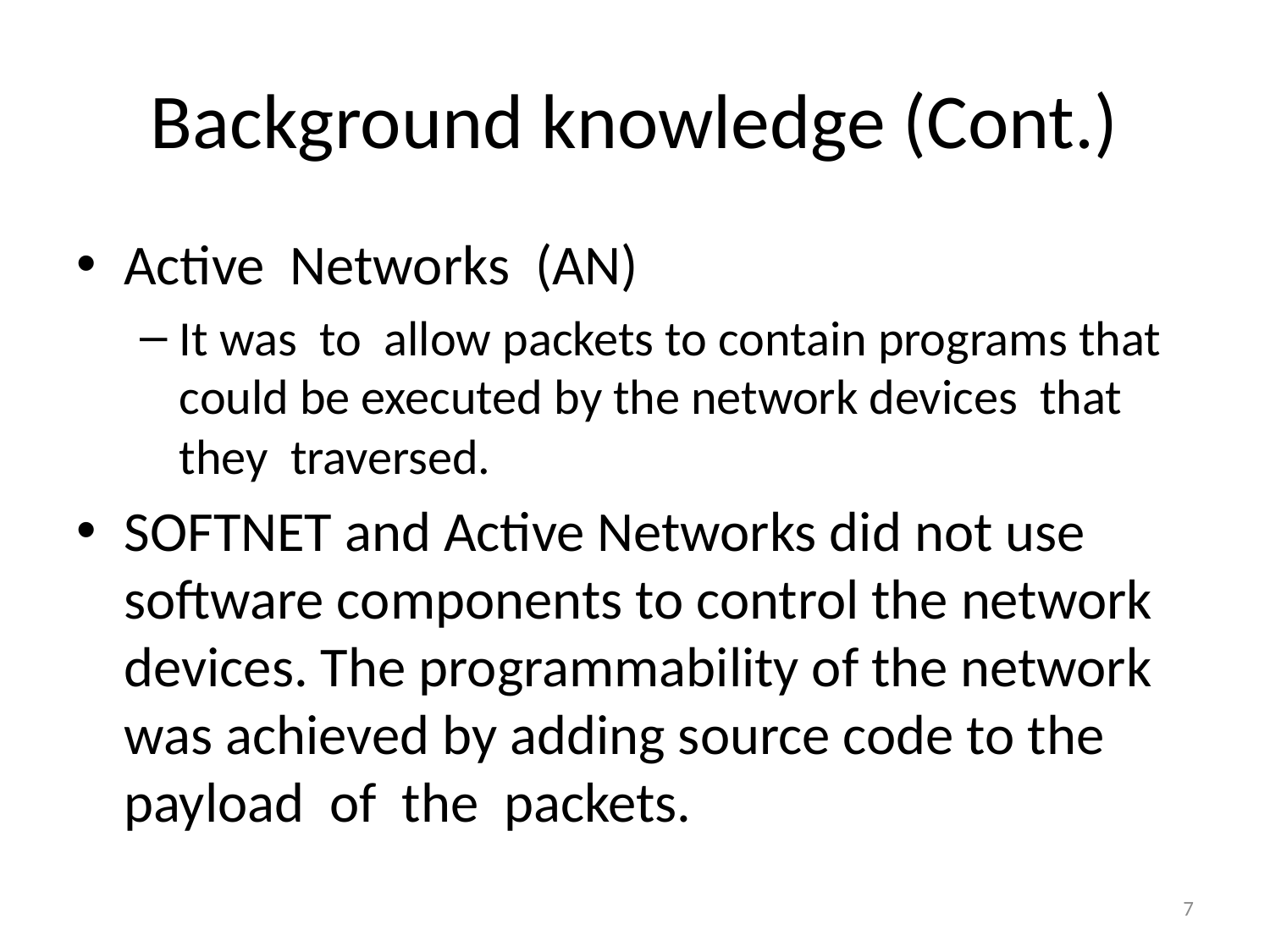

# Background knowledge (Cont.)
Active  Networks  (AN)
It was  to  allow packets to contain programs that could be executed by the network devices  that they  traversed.
SOFTNET and Active Networks did not use software components to control the network devices. The programmability of the network was achieved by adding source code to the payload  of  the  packets.
7